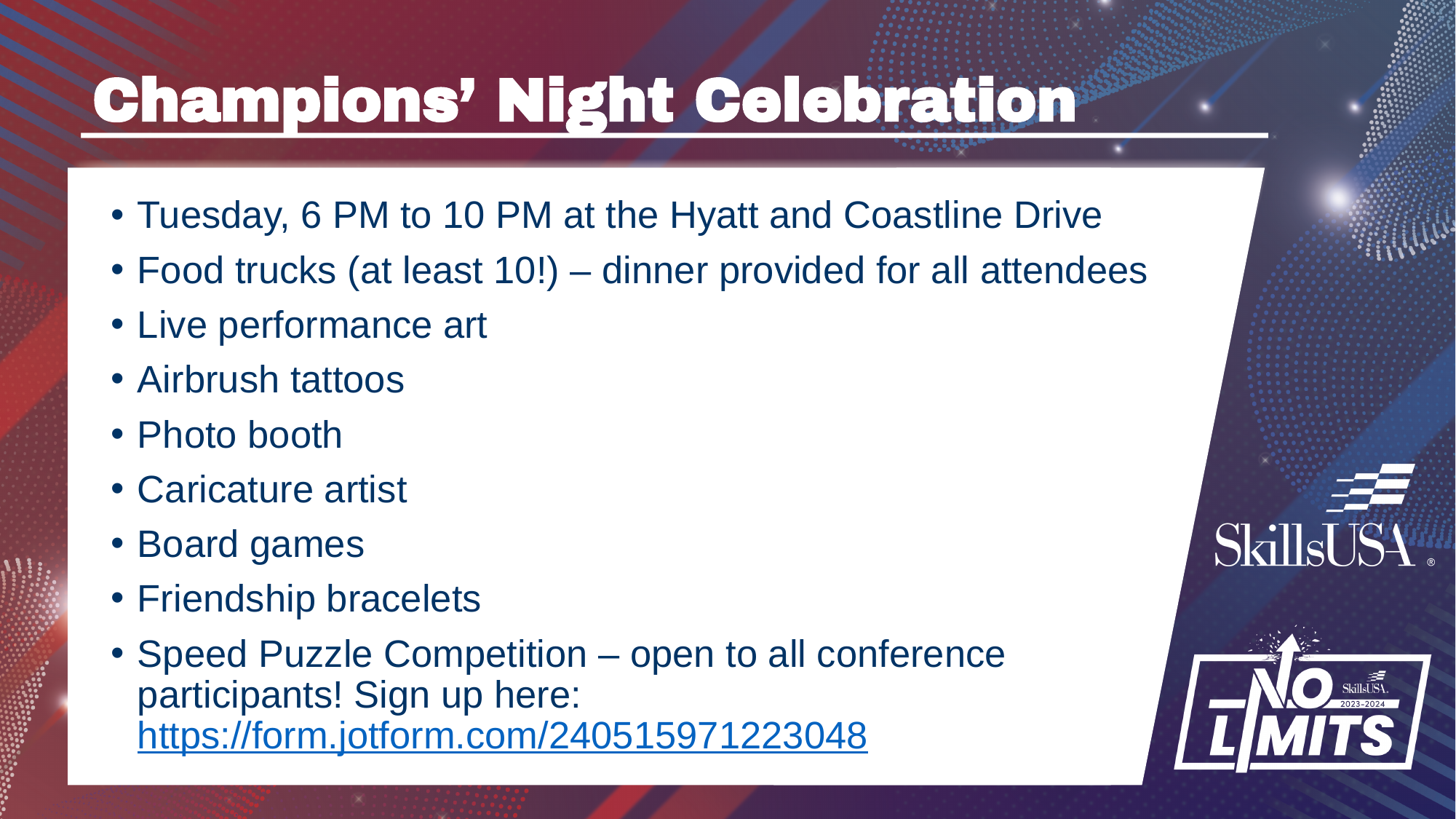

# Champions’ Night Celebration
Tuesday, 6 PM to 10 PM at the Hyatt and Coastline Drive
Food trucks (at least 10!) – dinner provided for all attendees
Live performance art
Airbrush tattoos
Photo booth
Caricature artist
Board games
Friendship bracelets
Speed Puzzle Competition – open to all conference participants! Sign up here: https://form.jotform.com/240515971223048